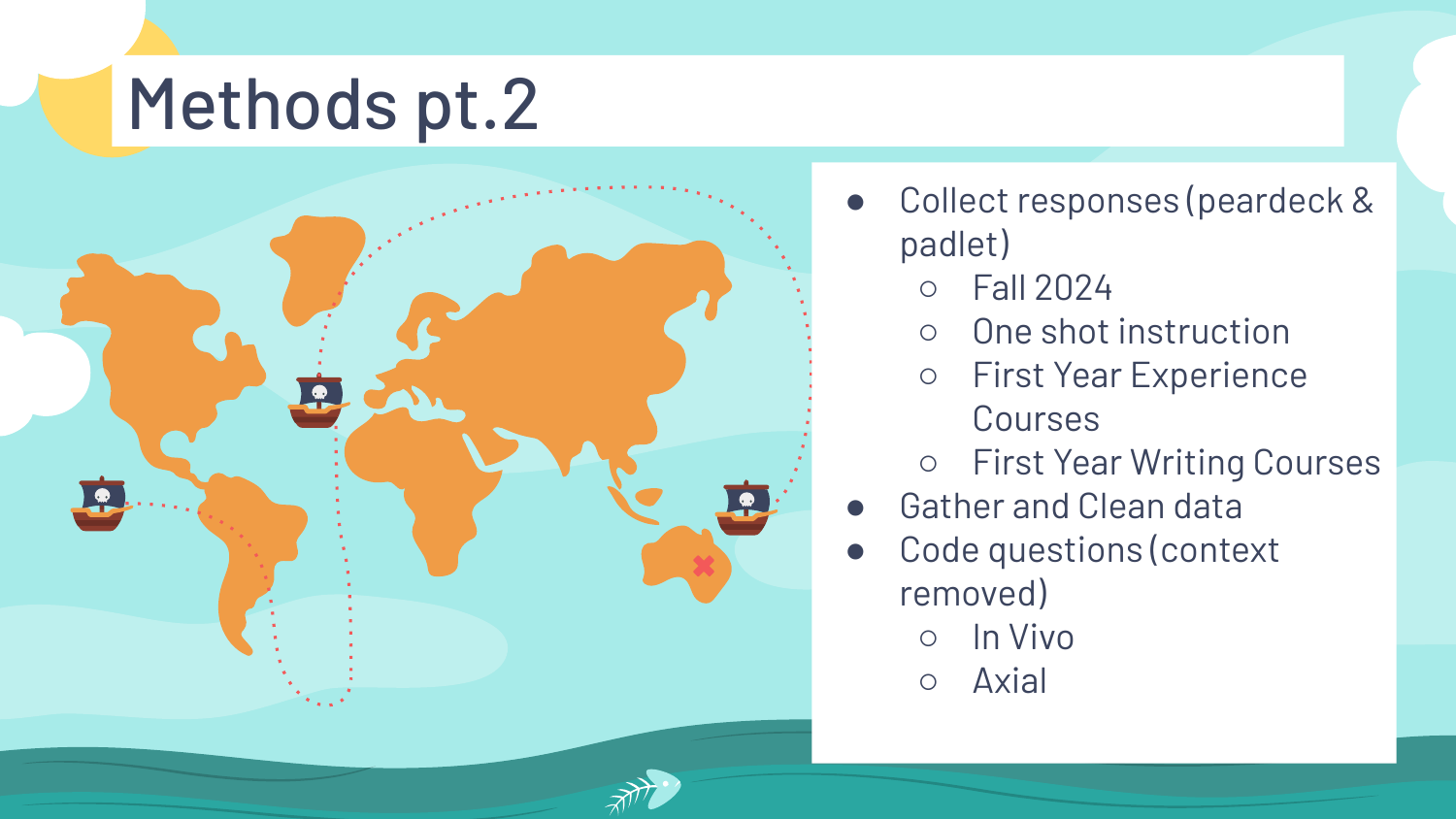

# Methods pt.2
Collect responses (peardeck & padlet)
Fall 2024
One shot instruction
First Year Experience Courses
First Year Writing Courses
Gather and Clean data
Code questions (context removed)
In Vivo
Axial